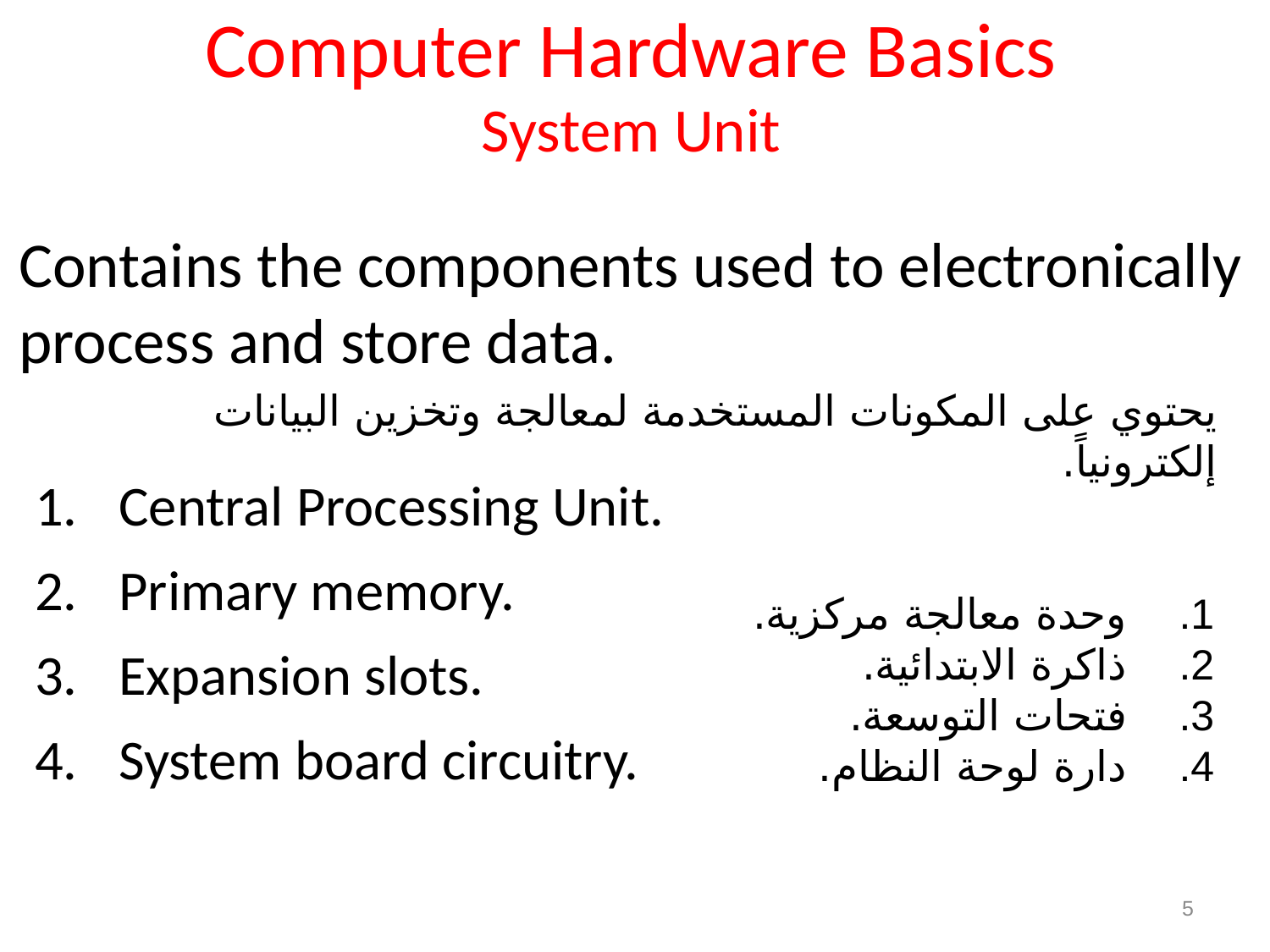

Computer Hardware Basics
# System Unit
Contains the components used to electronically process and store data.
 Central Processing Unit.
 Primary memory.
 Expansion slots.
 System board circuitry.
يحتوي على المكونات المستخدمة لمعالجة وتخزين البيانات إلكترونياً.

  وحدة معالجة مركزية.
  ذاكرة الابتدائية.
  فتحات التوسعة.
  دارة لوحة النظام.
5